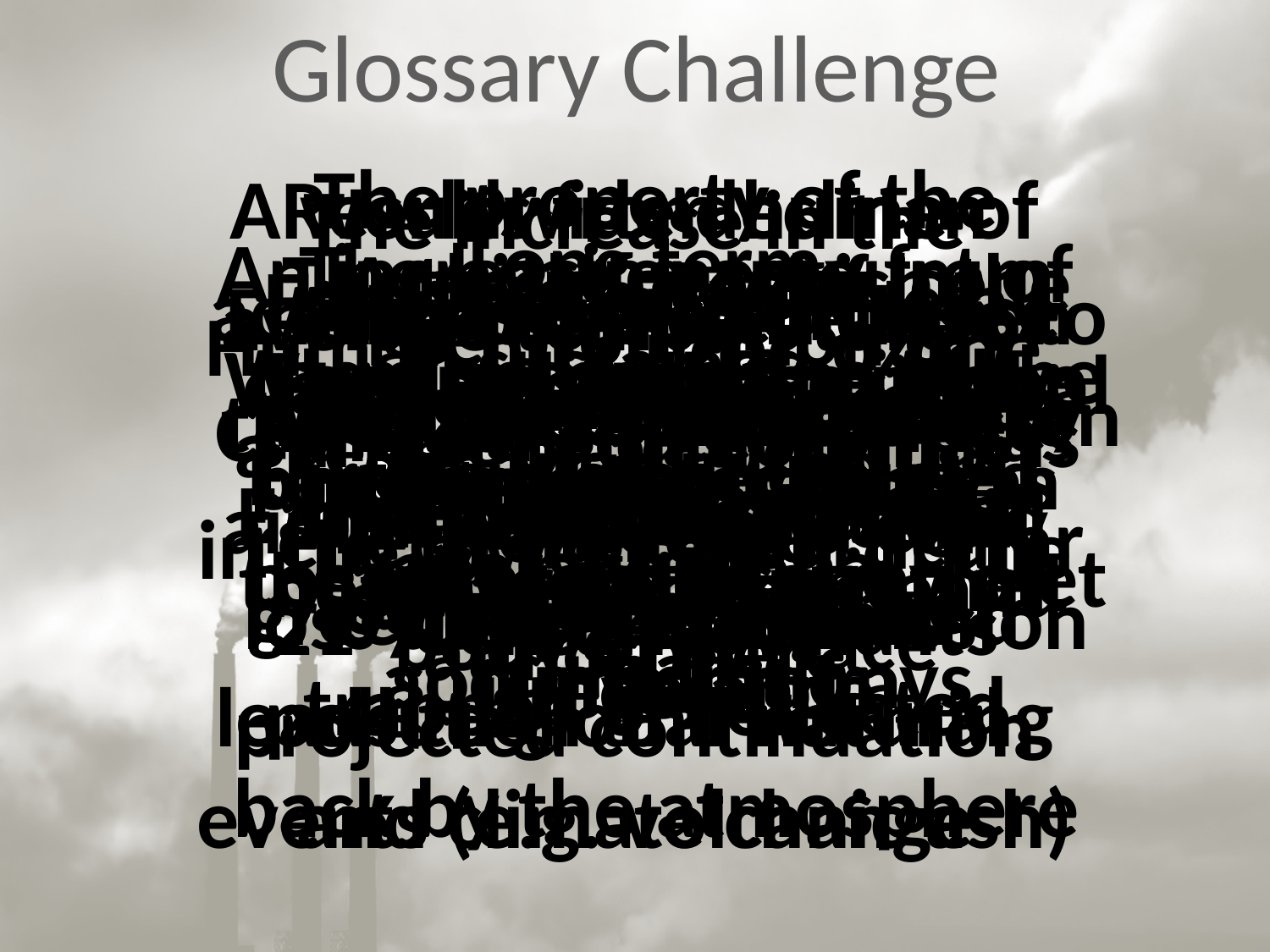

Glossary Challenge
The property of the Earth’s atmosphere by which long wavelength heat rays from the earths surface are trapped or reflected back by the atmosphere
Results from human activities which increase the concentration of naturally occurring greenhouse gases and leads to global warming and climate change
A worldwide decline of the intensity of the sunlight reaching the Earth’s surface, caused by particulate air pollution and natural events (e.g. volcanic ash)
The increase in the average temperature of the Earth’s near surface air in the  20th and early 21st Centuries and its projected continuation
Long term sustained change in the average global climate
An increasing amount of sunlight reaching the Earth’s surface, caused by an intensification of solar radiation
The heat energy from the sun consisting of the visible spectrum together with ultraviolet and infrared rays
A thick layer of ice covering extensive regions of the world, notably Antarctica and Greenland
The point at which the damage caused to global systems by climate change becomes irreversible
Energy produced close to the point of consumption to avoid loss during transmission
The balance between incoming solar radiation and outgoing solar radiation
The proportion of surface radiation that is reflected by a particular body or surface
Human produced ozone, a result of air pollution in the lowest layer of the atmosphere
The transfer of heat by the movement of a gas or a liquid
When an increase in one phenomenon results in the increase of another.
Change in state from liquid into vapour
The transfer of heat by contact
Change in state from gas to a liquid